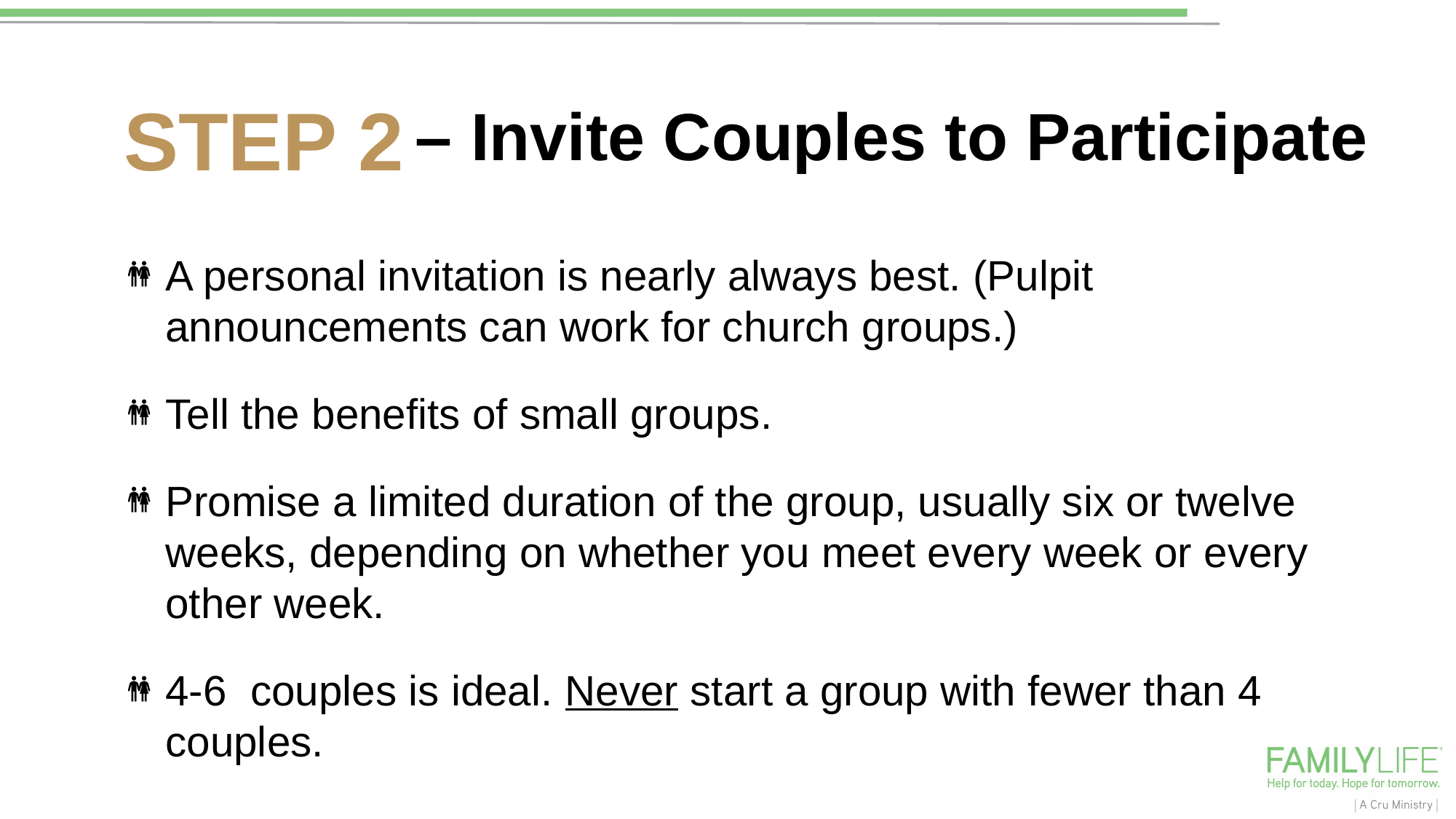

– Invite Couples to Participate
STEP 2
A personal invitation is nearly always best. (Pulpit announcements can work for church groups.)
Tell the benefits of small groups.
Promise a limited duration of the group, usually six or twelve weeks, depending on whether you meet every week or every other week.
4-6  couples is ideal. Never start a group with fewer than 4 couples.